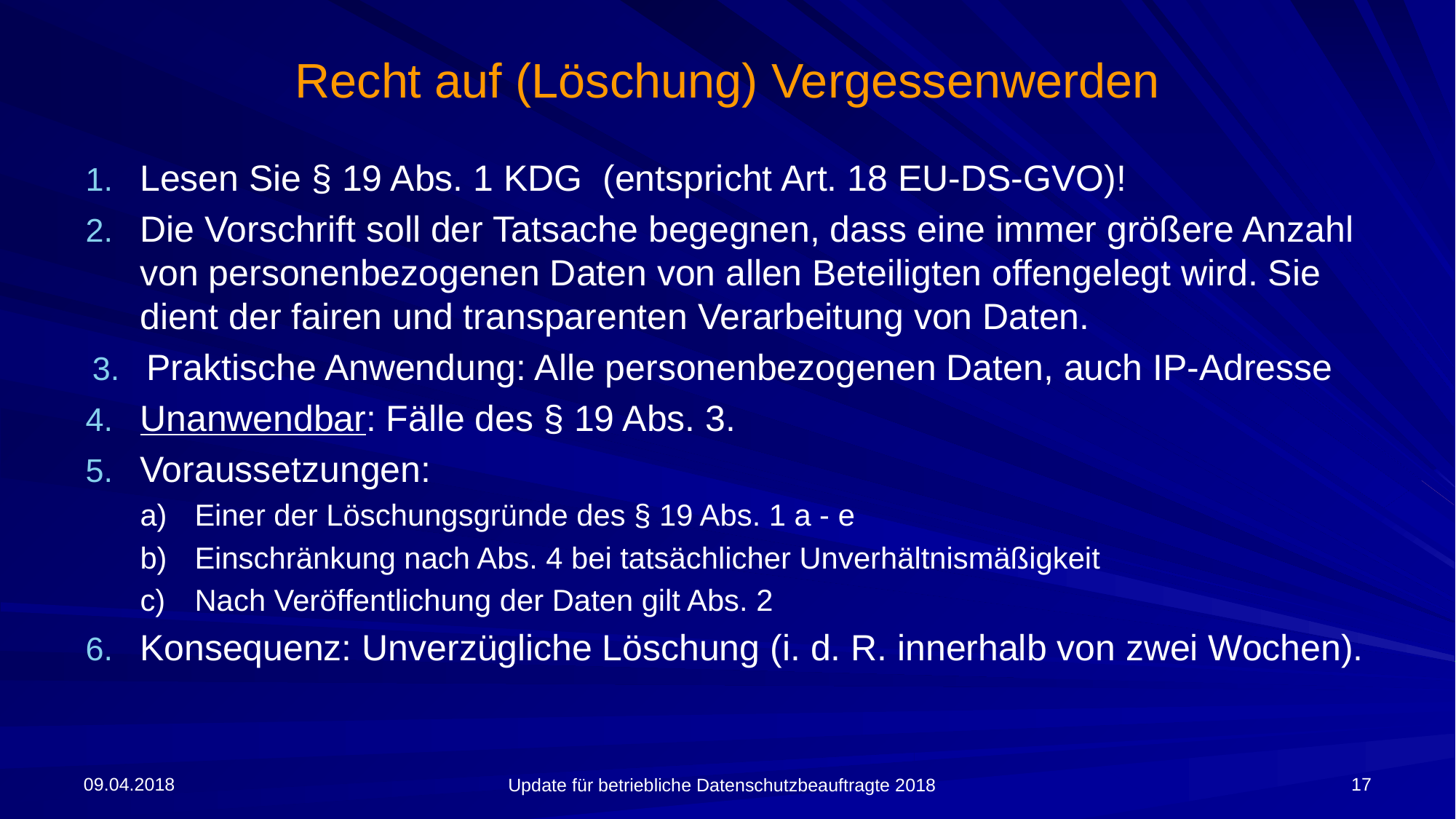

# Recht auf (Löschung) Vergessenwerden
Lesen Sie § 19 Abs. 1 KDG  (entspricht Art. 18 EU-DS-GVO)!
Die Vorschrift soll der Tatsache begegnen, dass eine immer größere Anzahl von personenbezogenen Daten von allen Beteiligten offengelegt wird. Sie dient der fairen und transparenten Verarbeitung von Daten.
Praktische Anwendung: Alle personenbezogenen Daten, auch IP-Adresse
Unanwendbar: Fälle des § 19 Abs. 3.
Voraussetzungen:
Einer der Löschungsgründe des § 19 Abs. 1 a - e
Einschränkung nach Abs. 4 bei tatsächlicher Unverhältnismäßigkeit
Nach Veröffentlichung der Daten gilt Abs. 2
Konsequenz: Unverzügliche Löschung (i. d. R. innerhalb von zwei Wochen).

09.04.2018
17
Update für betriebliche Datenschutzbeauftragte 2018